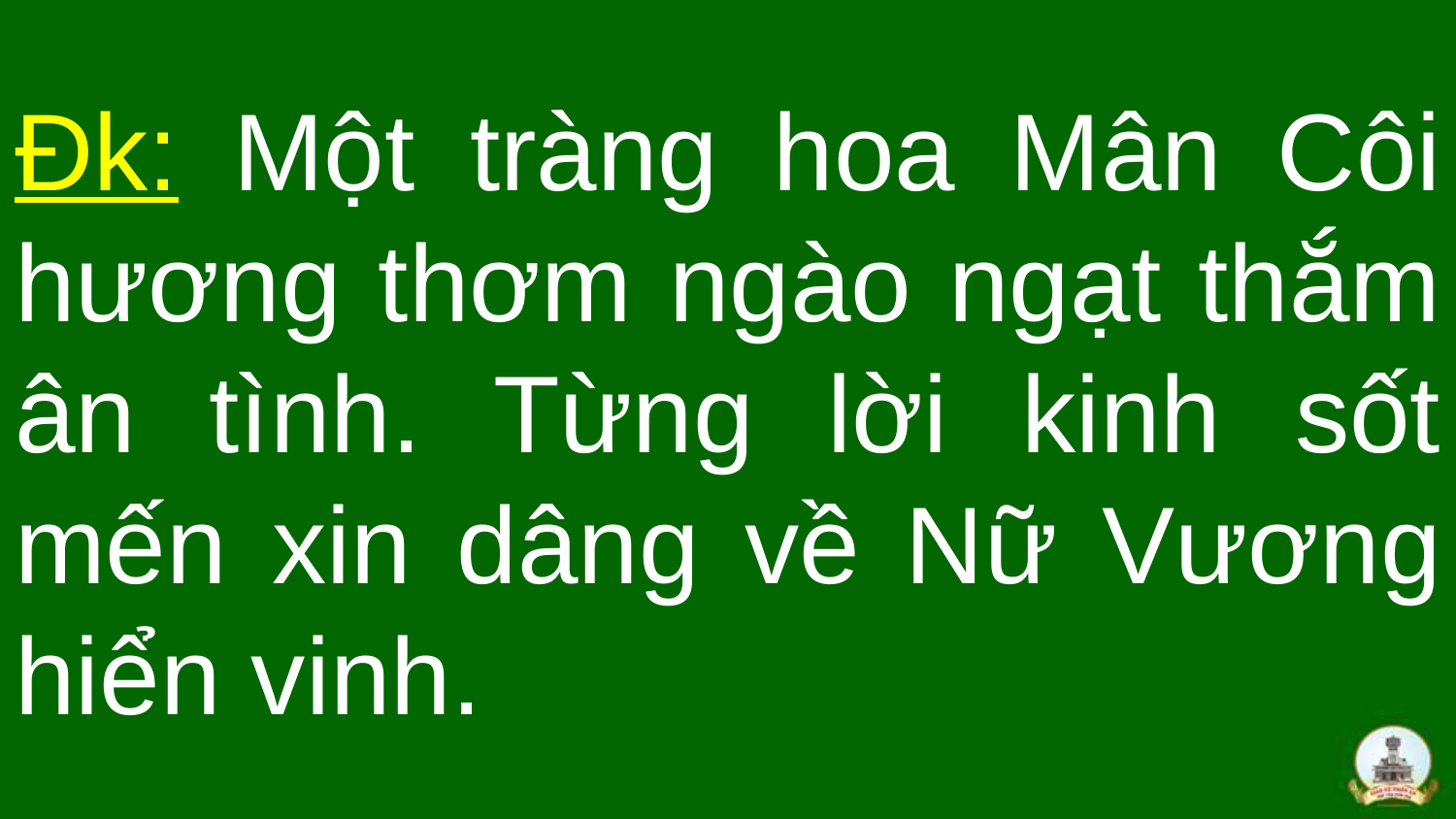

# Đk: Một tràng hoa Mân Côi hương thơm ngào ngạt thắm ân tình. Từng lời kinh sốt mến xin dâng về Nữ Vương hiển vinh.